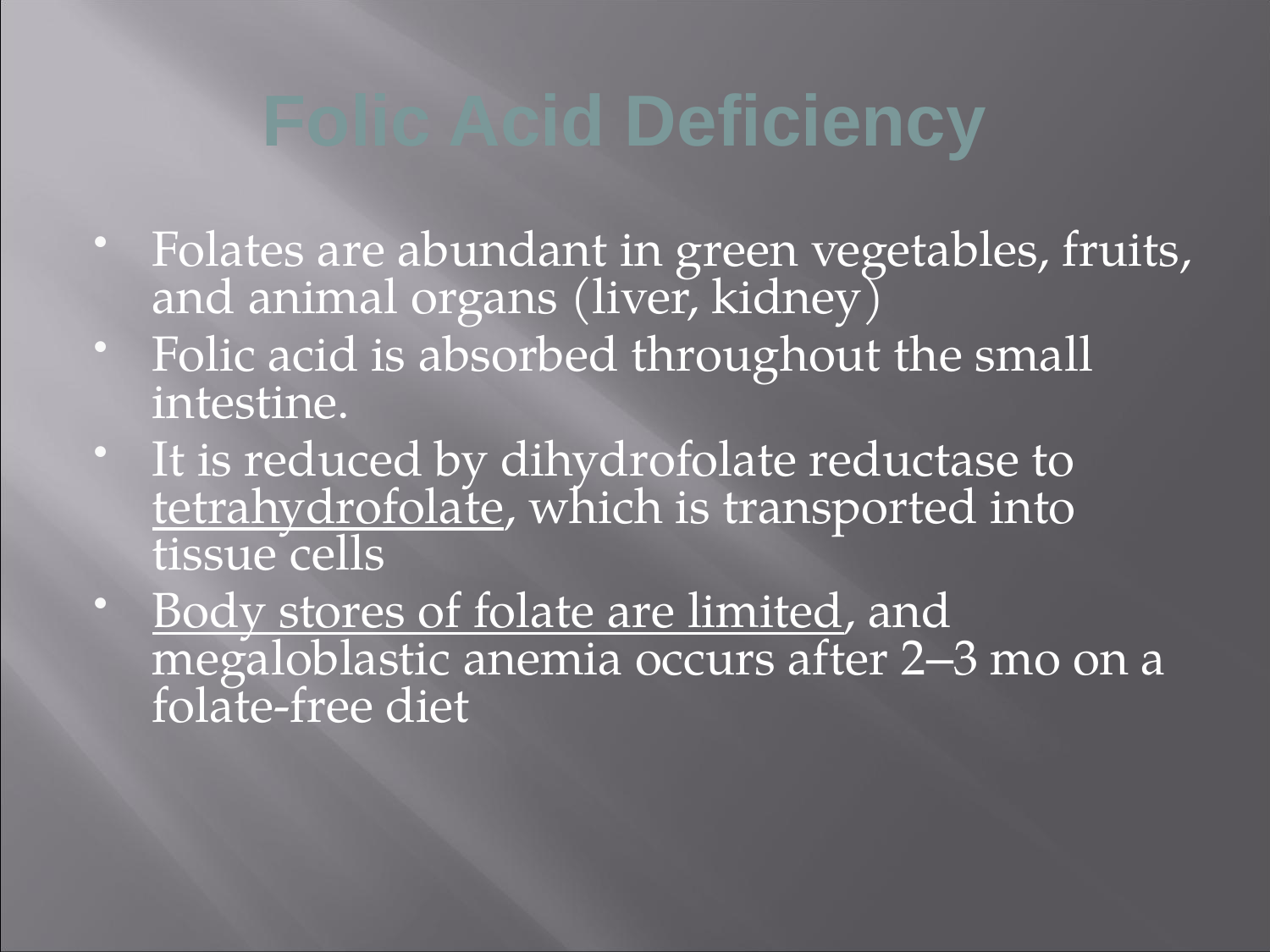

# Folic Acid Deficiency
Folates are abundant in green vegetables, fruits, and animal organs (liver, kidney)
Folic acid is absorbed throughout the small intestine.
It is reduced by dihydrofolate reductase to tetrahydrofolate, which is transported into tissue cells
Body stores of folate are limited, and megaloblastic anemia occurs after 2–3 mo on a folate-free diet